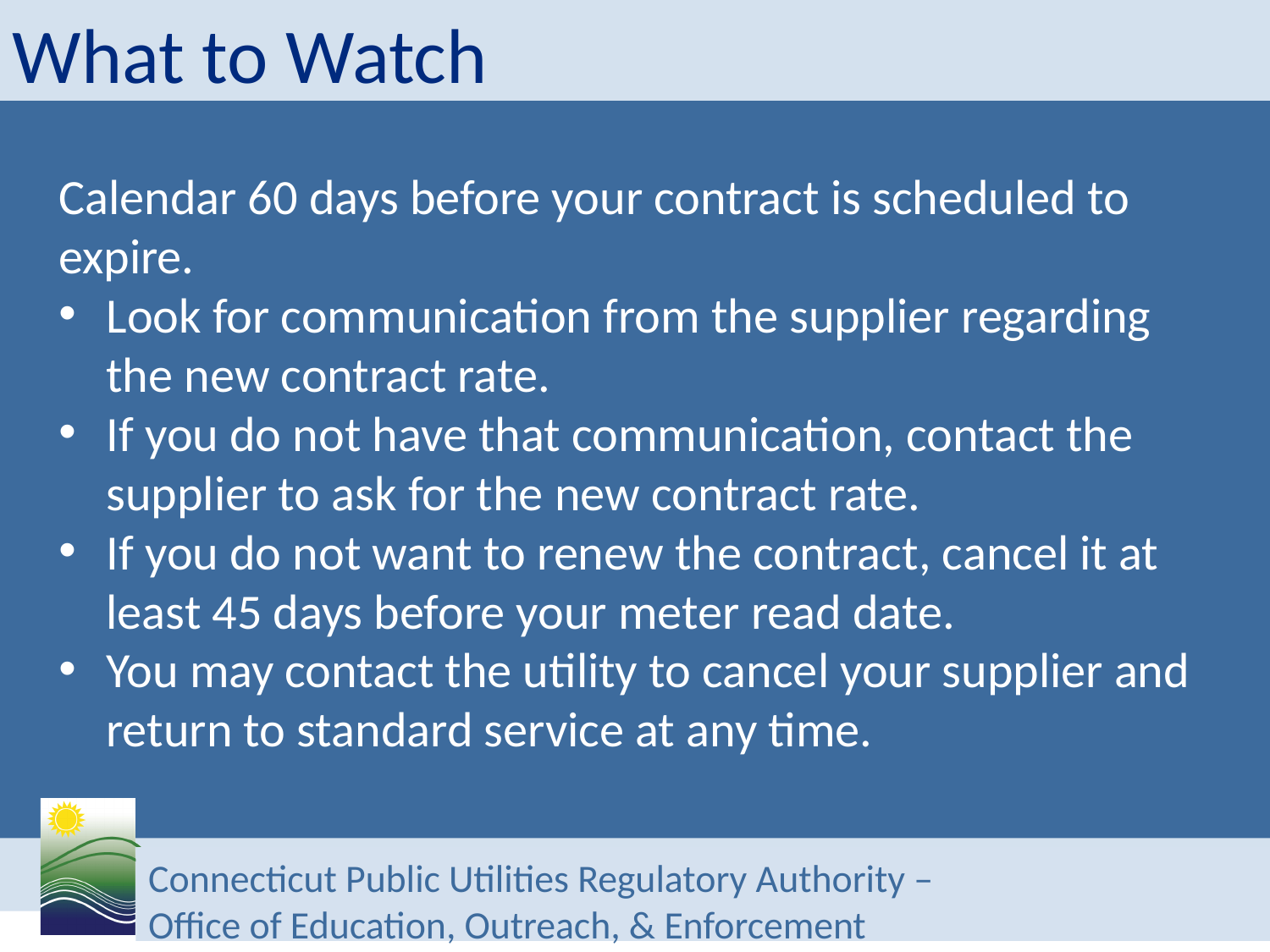

# What to Watch
Calendar 60 days before your contract is scheduled to expire.
Look for communication from the supplier regarding the new contract rate.
If you do not have that communication, contact the supplier to ask for the new contract rate.
If you do not want to renew the contract, cancel it at least 45 days before your meter read date.
You may contact the utility to cancel your supplier and return to standard service at any time.
Connecticut Public Utilities Regulatory Authority –
Office of Education, Outreach, & Enforcement